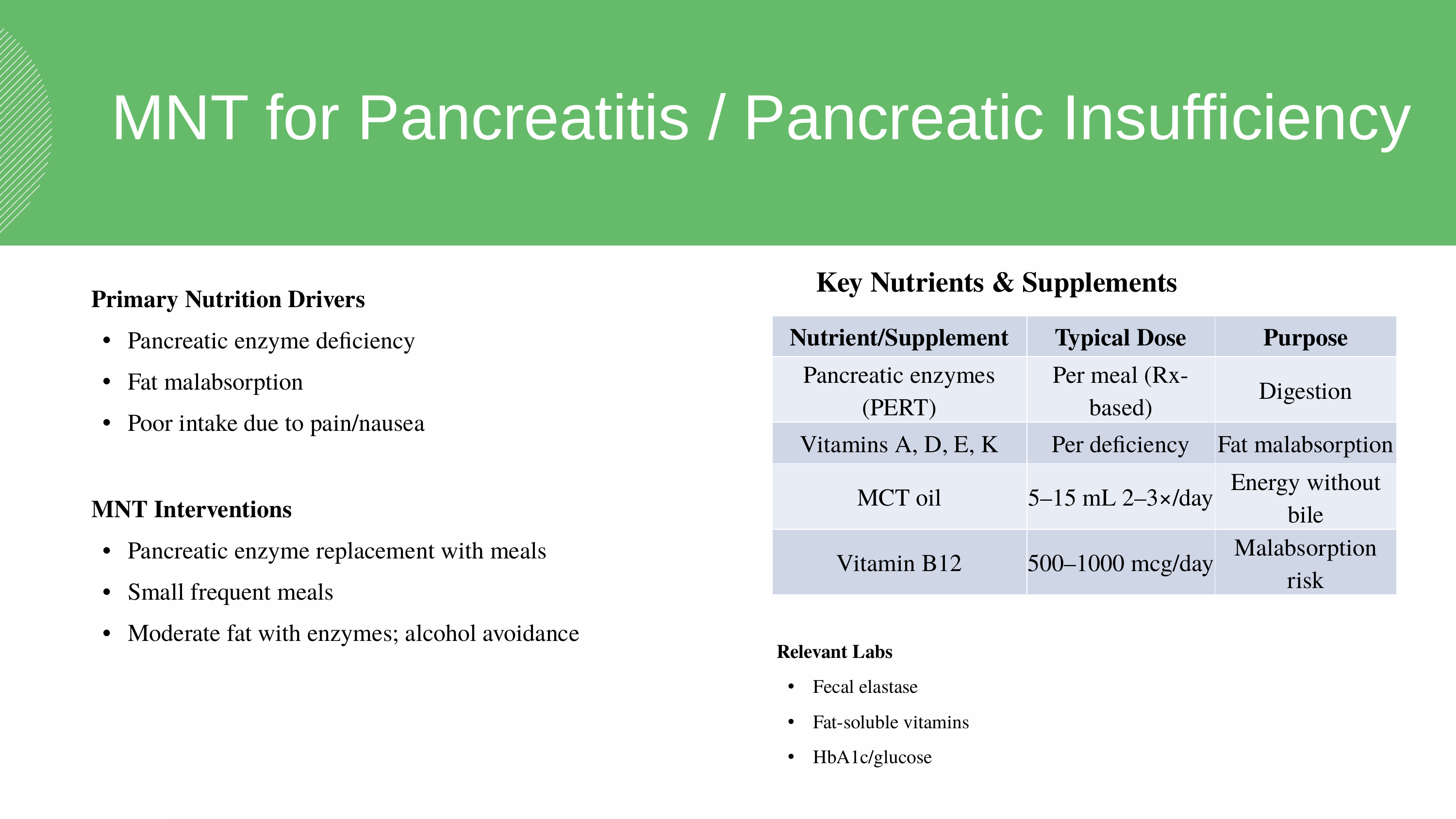

MNT for Pancreatitis / Pancreatic Insufficiency

Key Nutrients & Supplements
Primary Nutrition Drivers
Pancreatic enzyme deficiency
Fat malabsorption
Poor intake due to pain/nausea

MNT Interventions
Pancreatic enzyme replacement with meals
Small frequent meals
Moderate fat with enzymes; alcohol avoidance

| Nutrient/Supplement | Typical Dose | Purpose |
| --- | --- | --- |
| Pancreatic enzymes (PERT) | Per meal (Rx-based) | Digestion |
| Vitamins A, D, E, K | Per deficiency | Fat malabsorption |
| MCT oil | 5–15 mL 2–3×/day | Energy without bile |
| Vitamin B12 | 500–1000 mcg/day | Malabsorption risk |
Relevant Labs
Fecal elastase
Fat-soluble vitamins
HbA1c/glucose